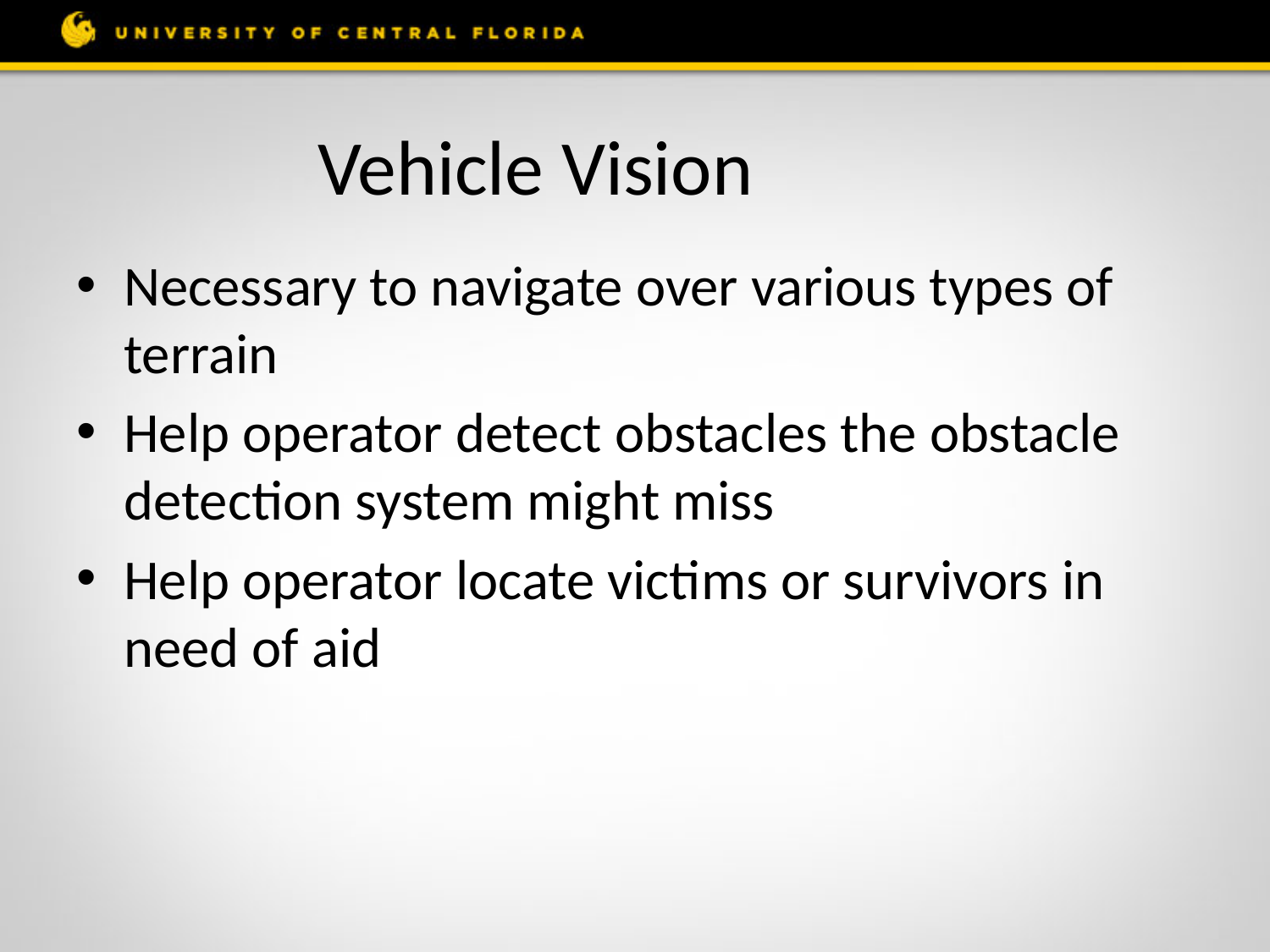

# Vehicle Vision
Necessary to navigate over various types of terrain
Help operator detect obstacles the obstacle detection system might miss
Help operator locate victims or survivors in need of aid